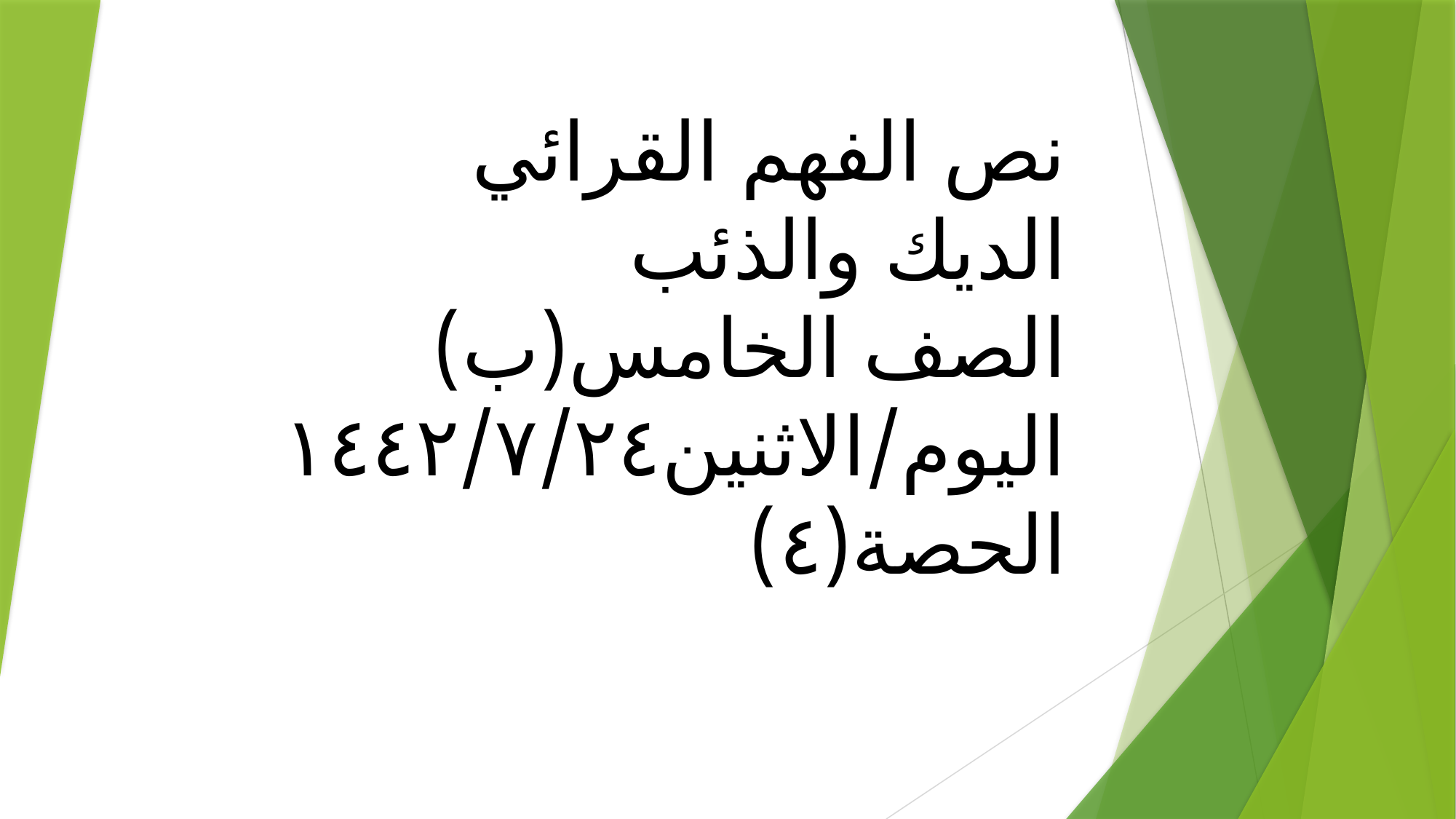

# نص الفهم القرائي الديك والذئب الصف الخامس(ب) اليوم/الاثنين١٤٤٢/٧/٢٤ الحصة(٤)